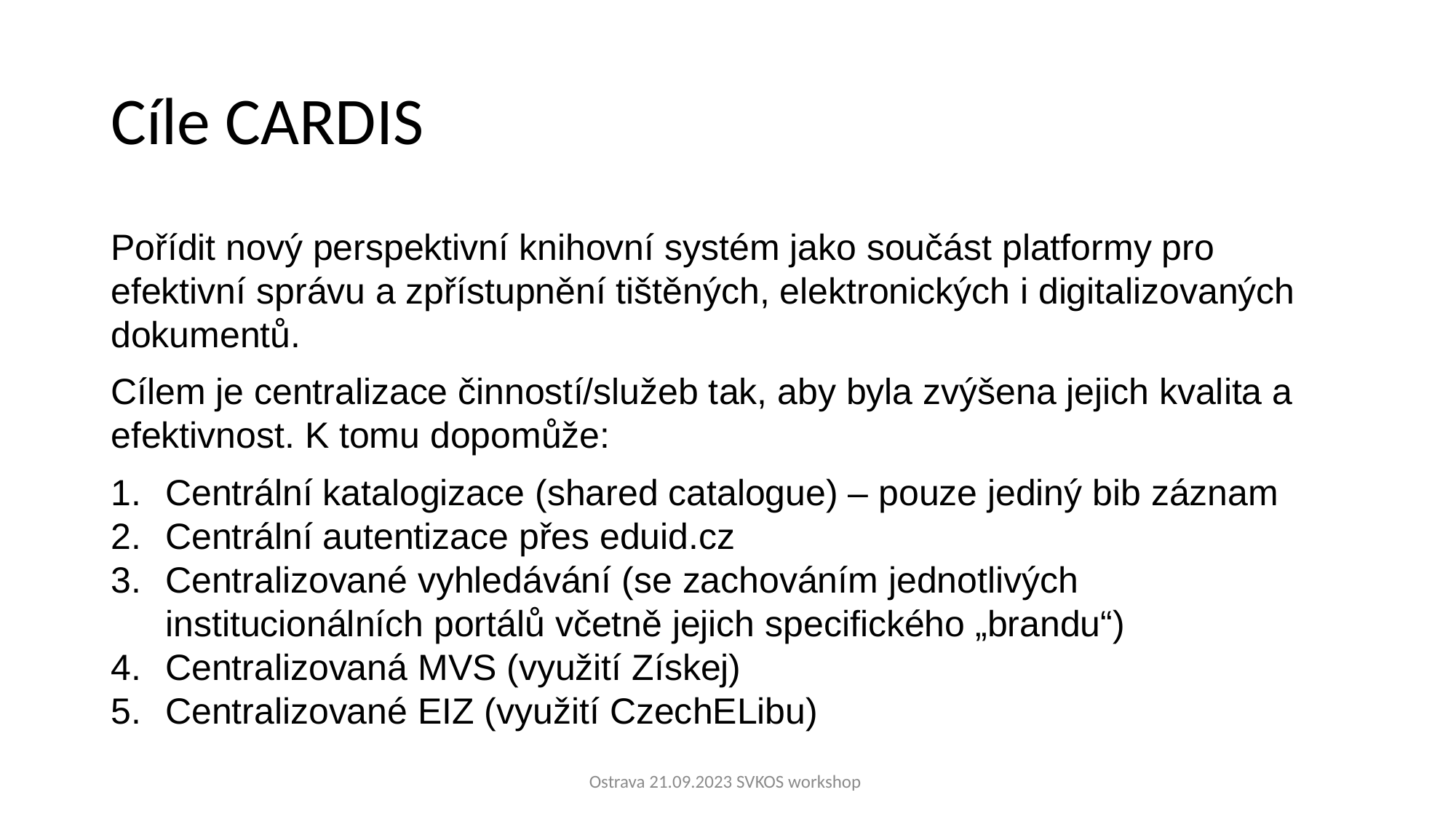

# Cíle CARDIS
Pořídit nový perspektivní knihovní systém jako součást platformy pro efektivní správu a zpřístupnění tištěných, elektronických i digitalizovaných dokumentů.
Cílem je centralizace činností/služeb tak, aby byla zvýšena jejich kvalita a efektivnost. K tomu dopomůže:
Centrální katalogizace (shared catalogue) – pouze jediný bib záznam
Centrální autentizace přes eduid.cz
Centralizované vyhledávání (se zachováním jednotlivých institucionálních portálů včetně jejich specifického „brandu“)
Centralizovaná MVS (využití Získej)
Centralizované EIZ (využití CzechELibu)

Ostrava 21.09.2023 SVKOS workshop